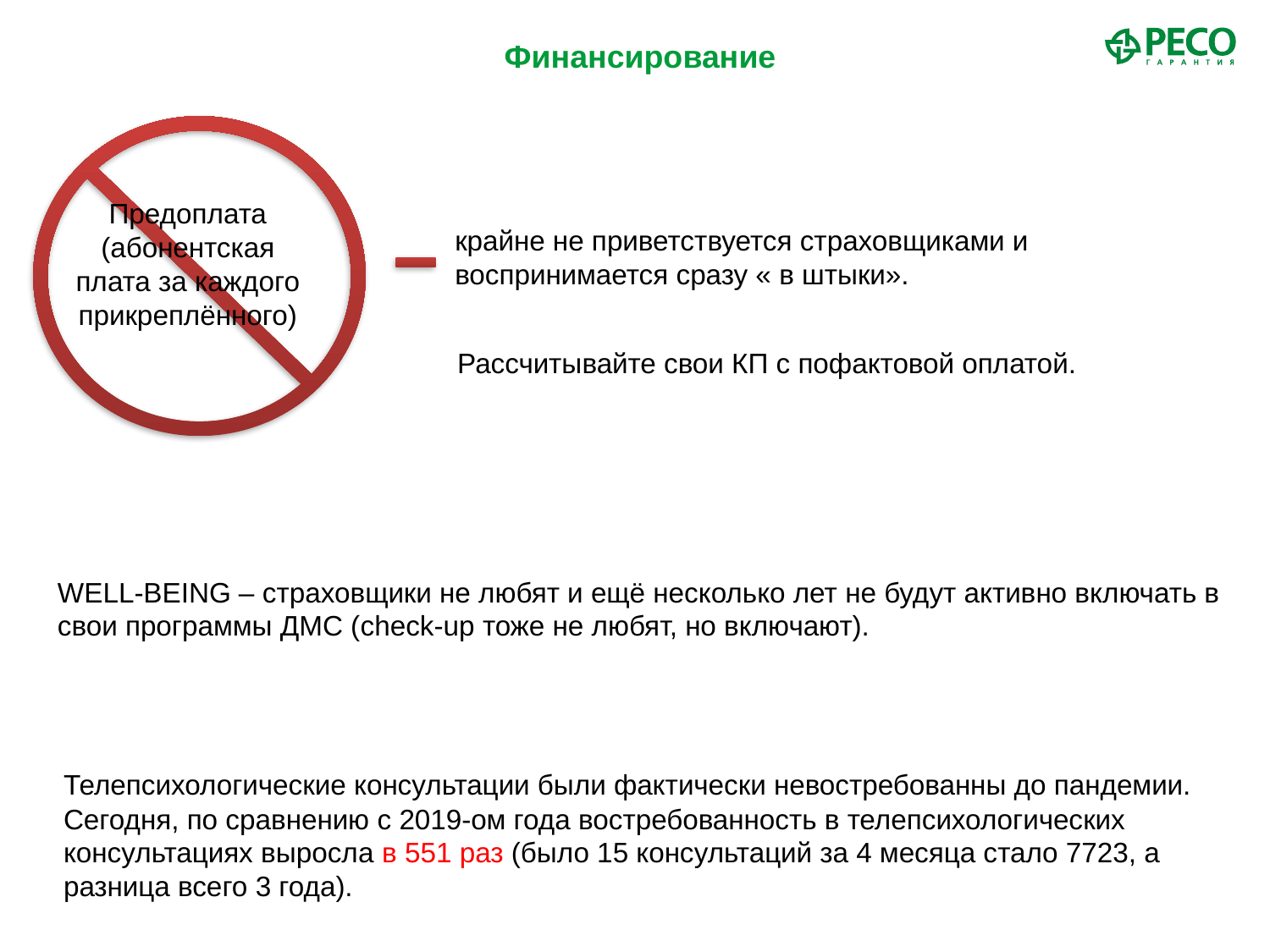

Финансирование

Предоплата (абонентская плата за каждого прикреплённого)
крайне не приветствуется страховщиками и воспринимается сразу « в штыки».

Рассчитывайте свои КП с пофактовой оплатой.
WELL-BEING – страховщики не любят и ещё несколько лет не будут активно включать в свои программы ДМС (check-up тоже не любят, но включают).
Телепсихологические консультации были фактически невостребованны до пандемии. Сегодня, по сравнению с 2019-ом года востребованность в телепсихологических консультациях выросла в 551 раз (было 15 консультаций за 4 месяца стало 7723, а разница всего 3 года).